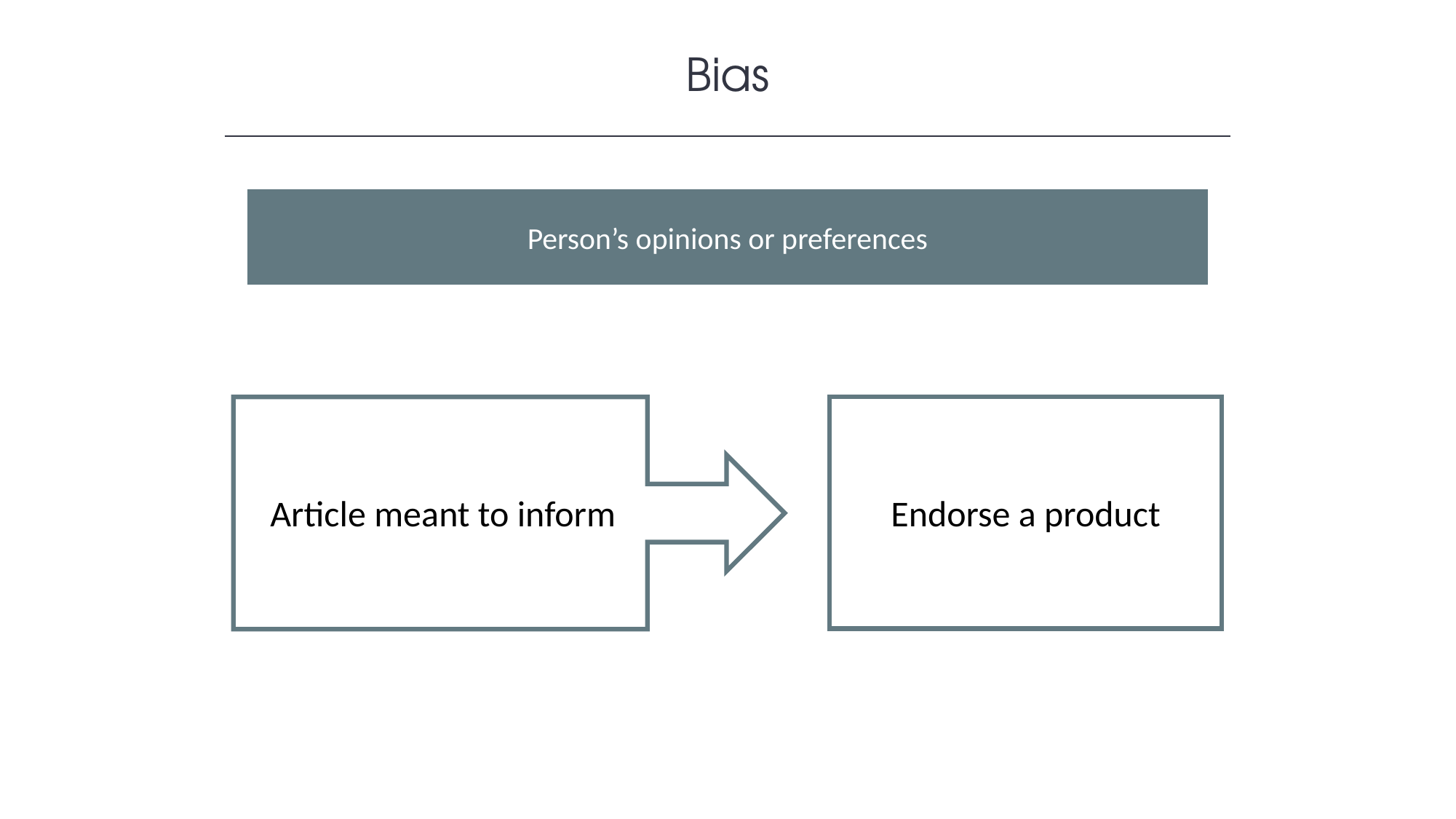

Bias
HAWKES LEARNING

Person’s opinions or preferences

Article meant to inform
Endorse a product